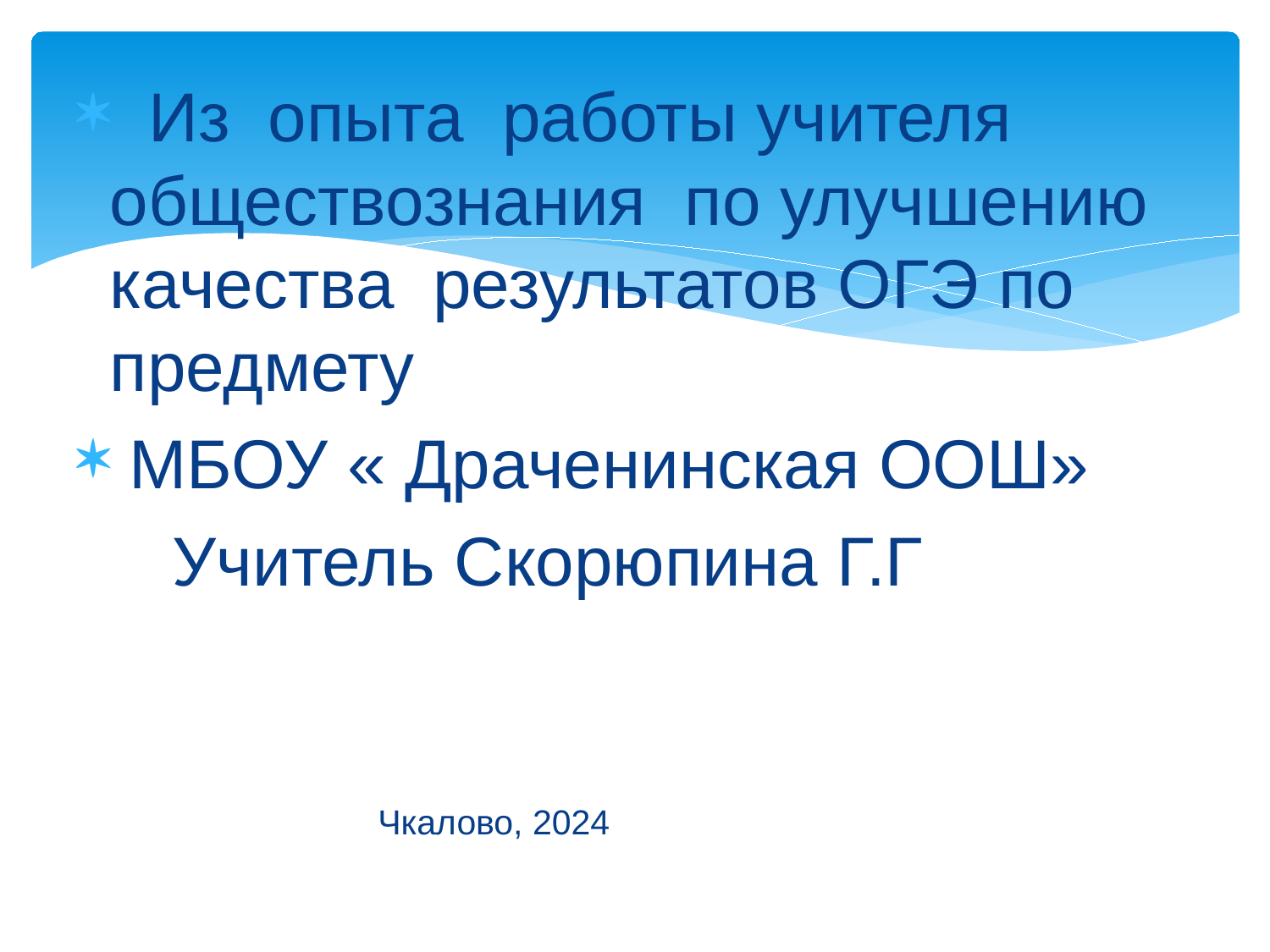

Из  опыта  работы учителя обществознания  по улучшению качества  результатов ОГЭ по предмету
 МБОУ « Драченинская ООШ»
     Учитель Скорюпина Г.Г

                               Чкалово, 2024